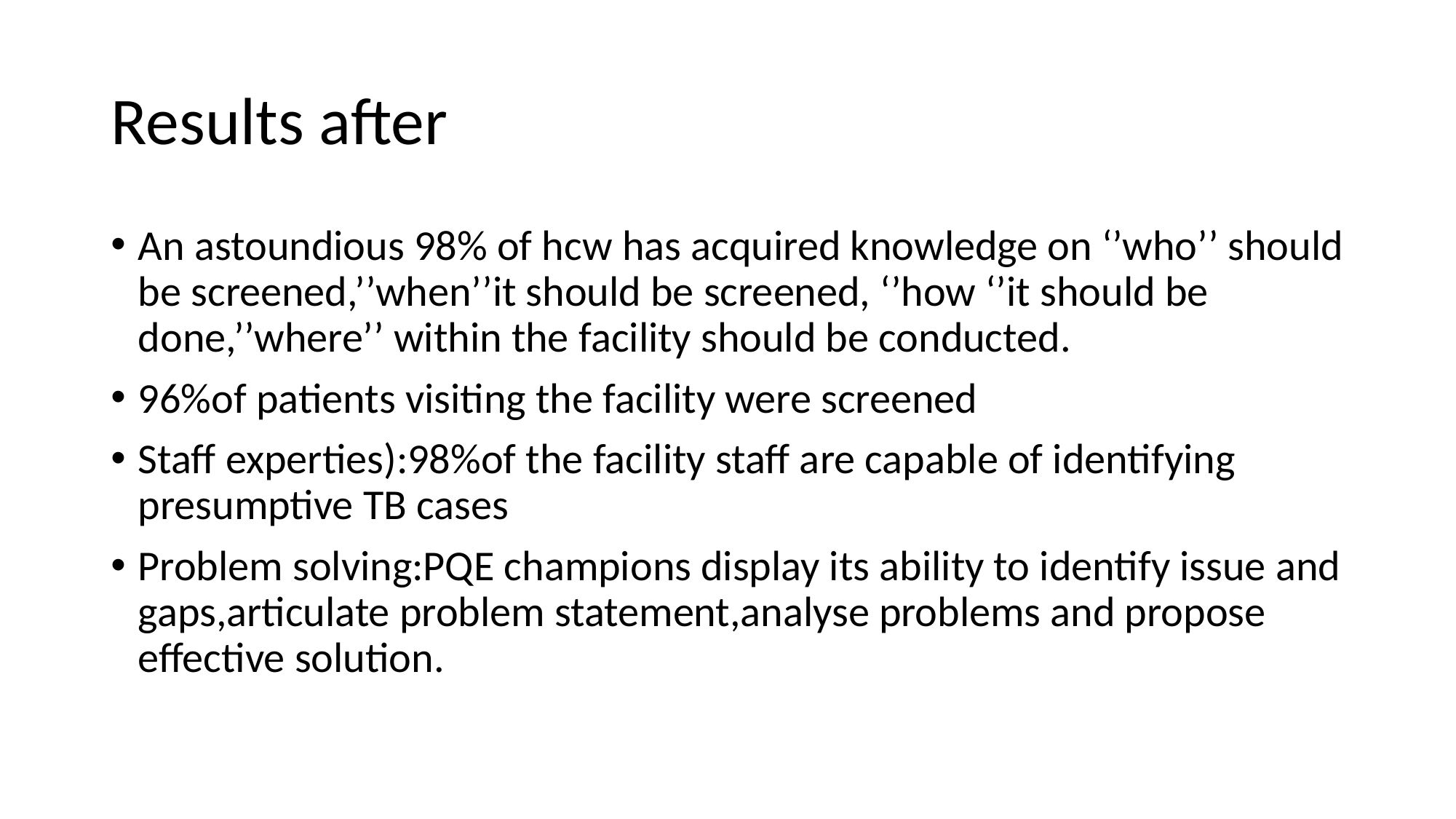

# Results after
An astoundious 98% of hcw has acquired knowledge on ‘’who’’ should be screened,’’when’’it should be screened, ‘’how ‘’it should be done,’’where’’ within the facility should be conducted.
96%of patients visiting the facility were screened
Staff experties):98%of the facility staff are capable of identifying presumptive TB cases
Problem solving:PQE champions display its ability to identify issue and gaps,articulate problem statement,analyse problems and propose effective solution.